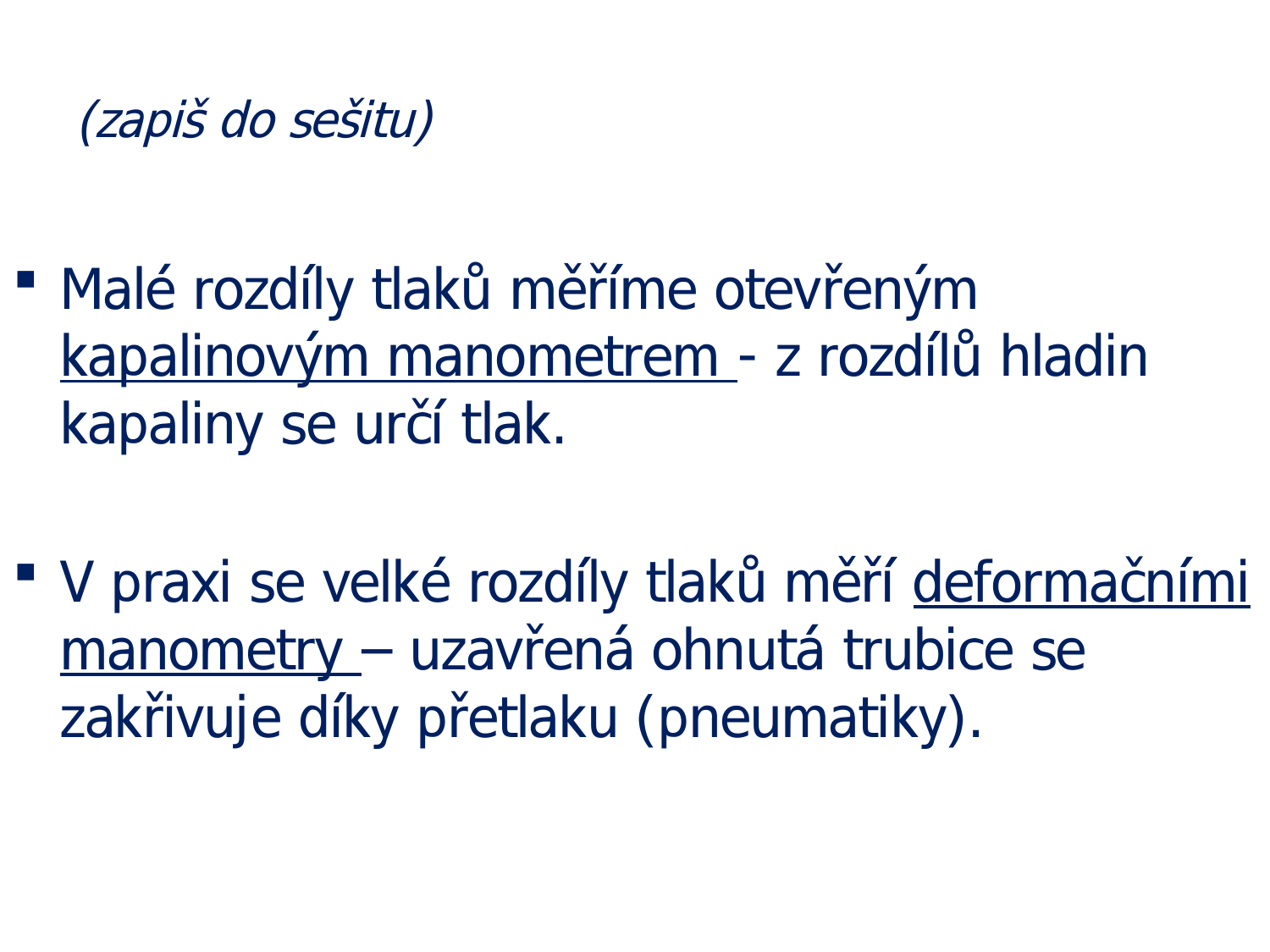

# (zapiš do sešitu)
Malé rozdíly tlaků měříme otevřeným kapalinovým manometrem - z rozdílů hladin kapaliny se určí tlak.

V praxi se velké rozdíly tlaků měří deformačními manometry – uzavřená ohnutá trubice se zakřivuje díky přetlaku (pneumatiky).